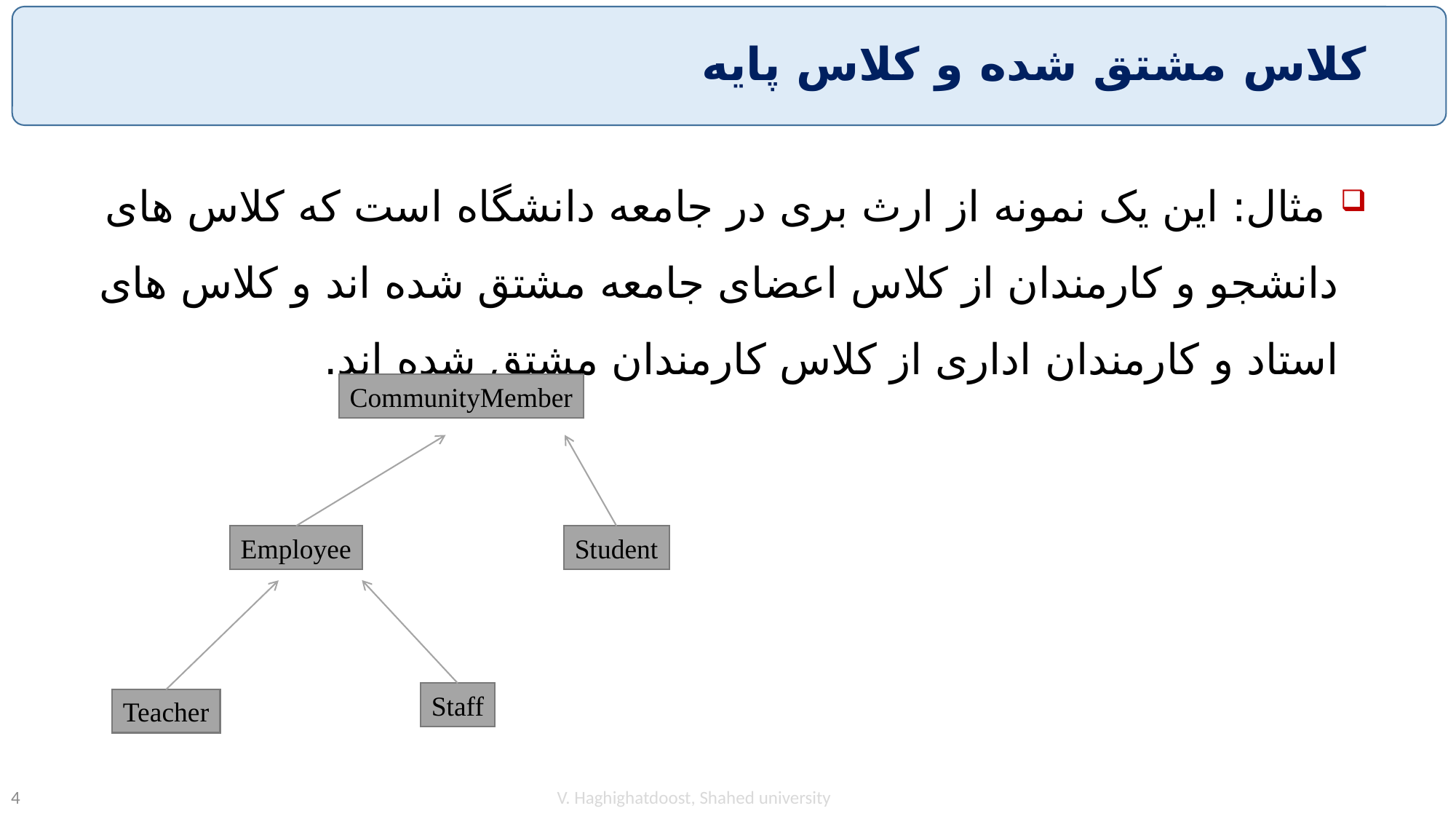

# کلاس مشتق شده و کلاس پایه
 مثال: این یک نمونه از ارث بری در جامعه دانشگاه است که کلاس های دانشجو و کارمندان از کلاس اعضای جامعه مشتق شده اند و کلاس های استاد و کارمندان اداری از کلاس کارمندان مشتق شده اند.

CommunityMember
Employee
Student
Staff
Teacher
V. Haghighatdoost, Shahed university
4